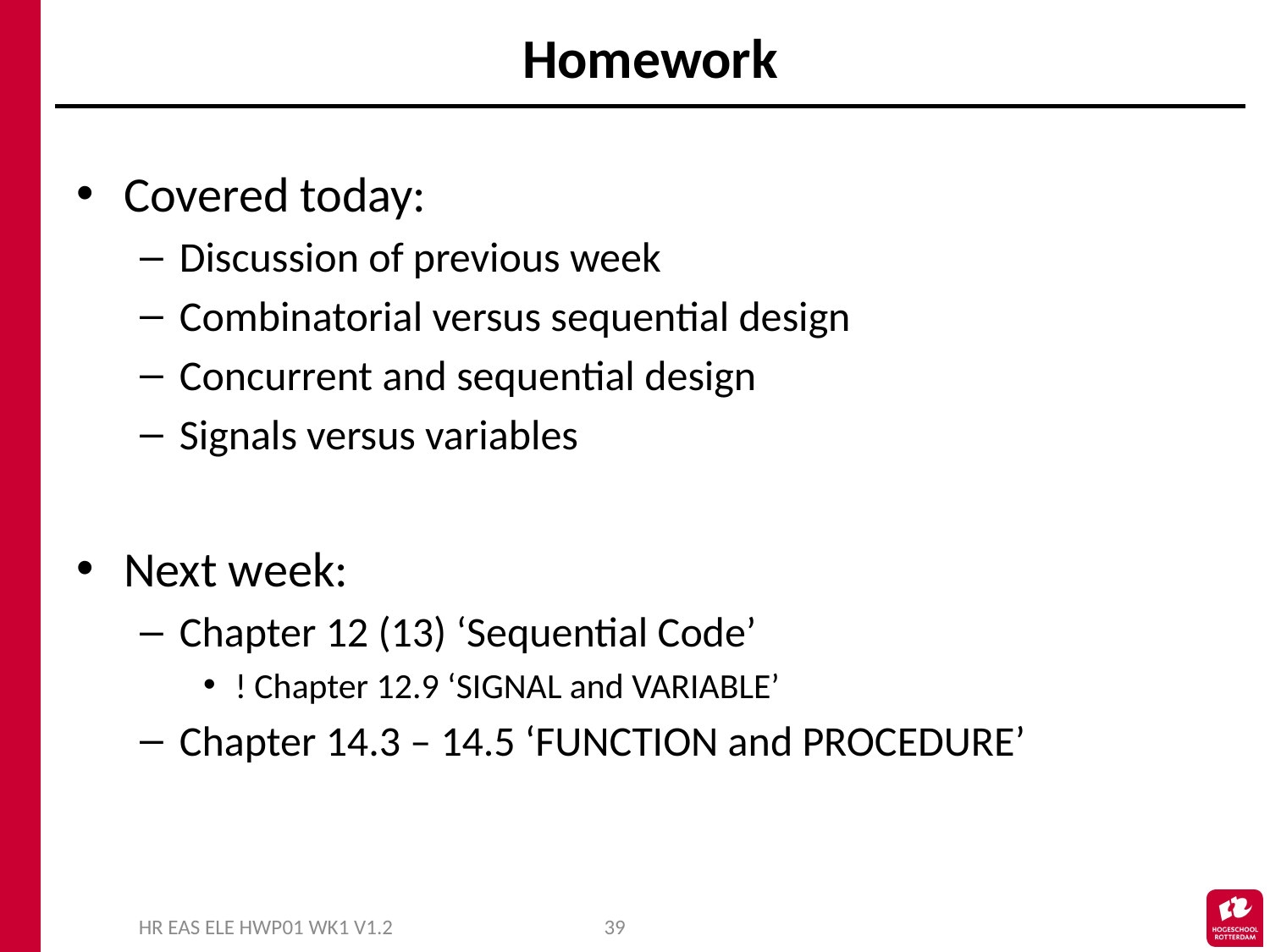

# Homework
Covered today:
Discussion of previous week
Combinatorial versus sequential design
Concurrent and sequential design
Signals versus variables

Next week:
Chapter 12 (13) ‘Sequential Code’
! Chapter 12.9 ‘SIGNAL and VARIABLE’
Chapter 14.3 – 14.5 ‘FUNCTION and PROCEDURE’

HR EAS ELE HWP01 WK1 V1.2
39